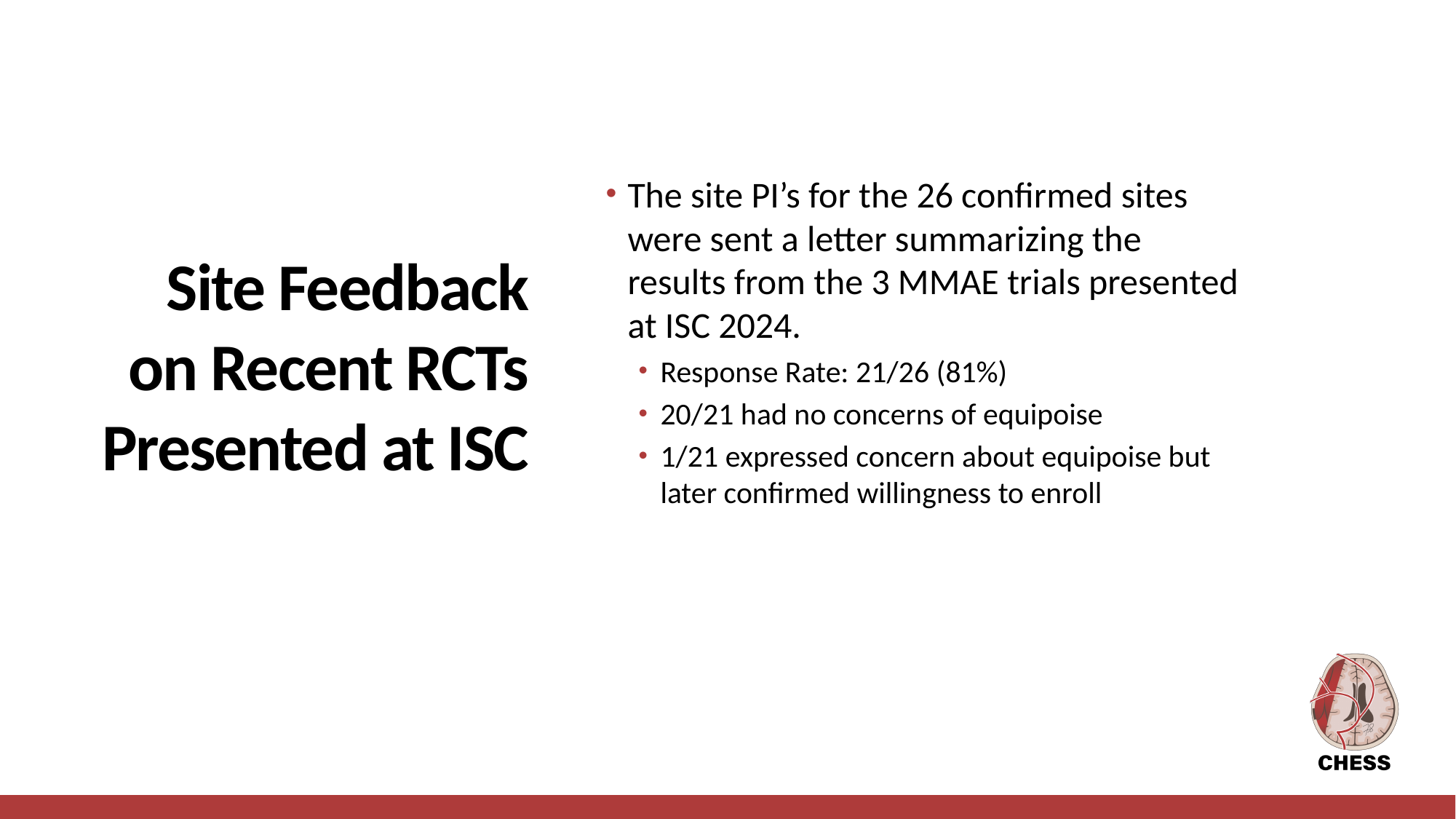

# Site Feedback on Recent RCTs Presented at ISC

The site PI’s for the 26 confirmed sites were sent a letter summarizing the results from the 3 MMAE trials presented at ISC 2024.
Response Rate: 21/26 (81%)
20/21 had no concerns of equipoise
1/21 expressed concern about equipoise but later confirmed willingness to enroll